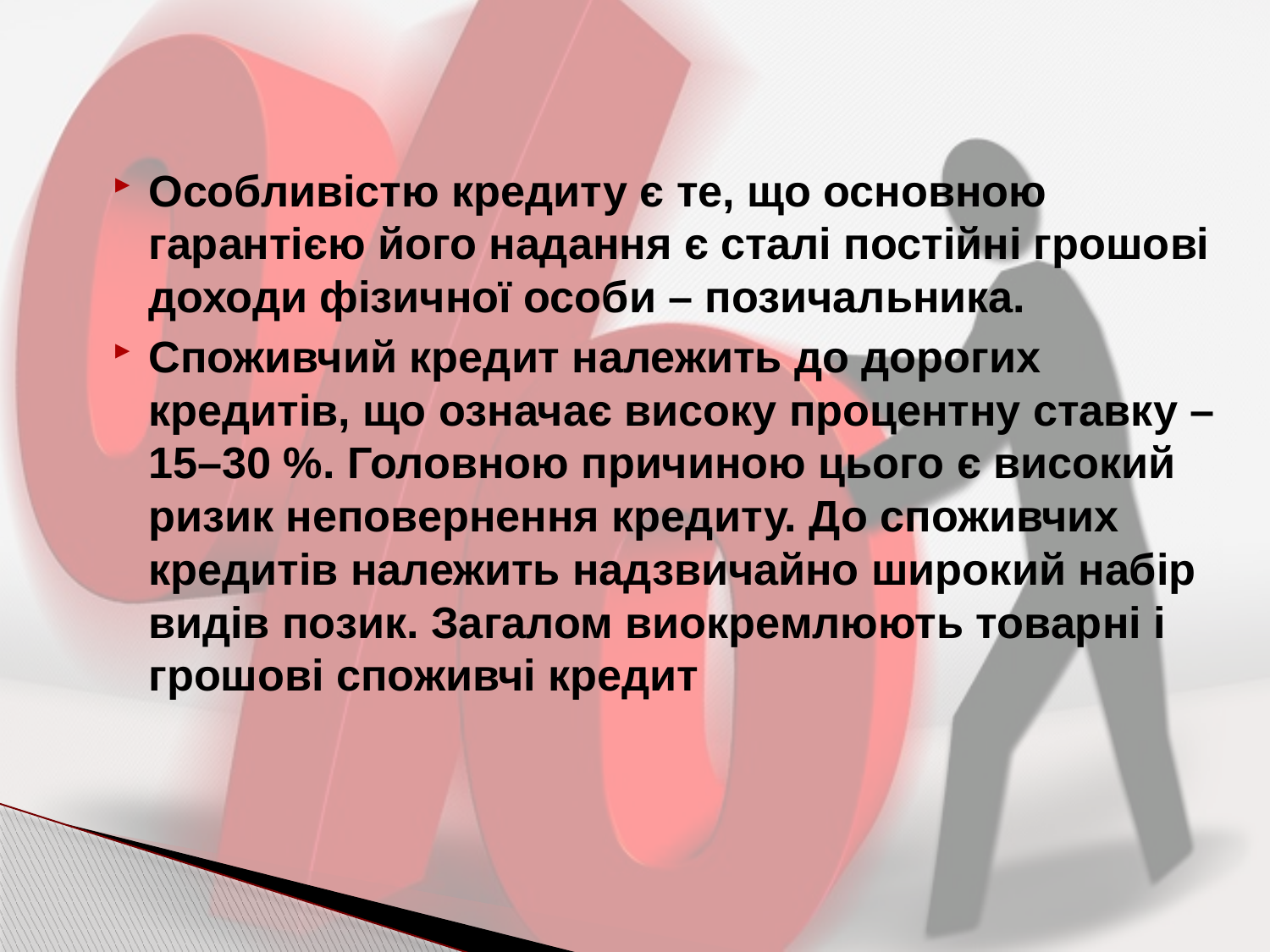

Особливістю кредиту є те, що основною гарантією його надання є сталі постійні грошові доходи фізичної особи – позичальника.
Споживчий кредит належить до дорогих кредитів, що означає високу процентну ставку – 15–30 %. Головною причиною цього є високий ризик неповернення кредиту. До споживчих кредитів належить надзвичайно широкий набір видів позик. Загалом виокремлюють товарні і грошові споживчі кредит